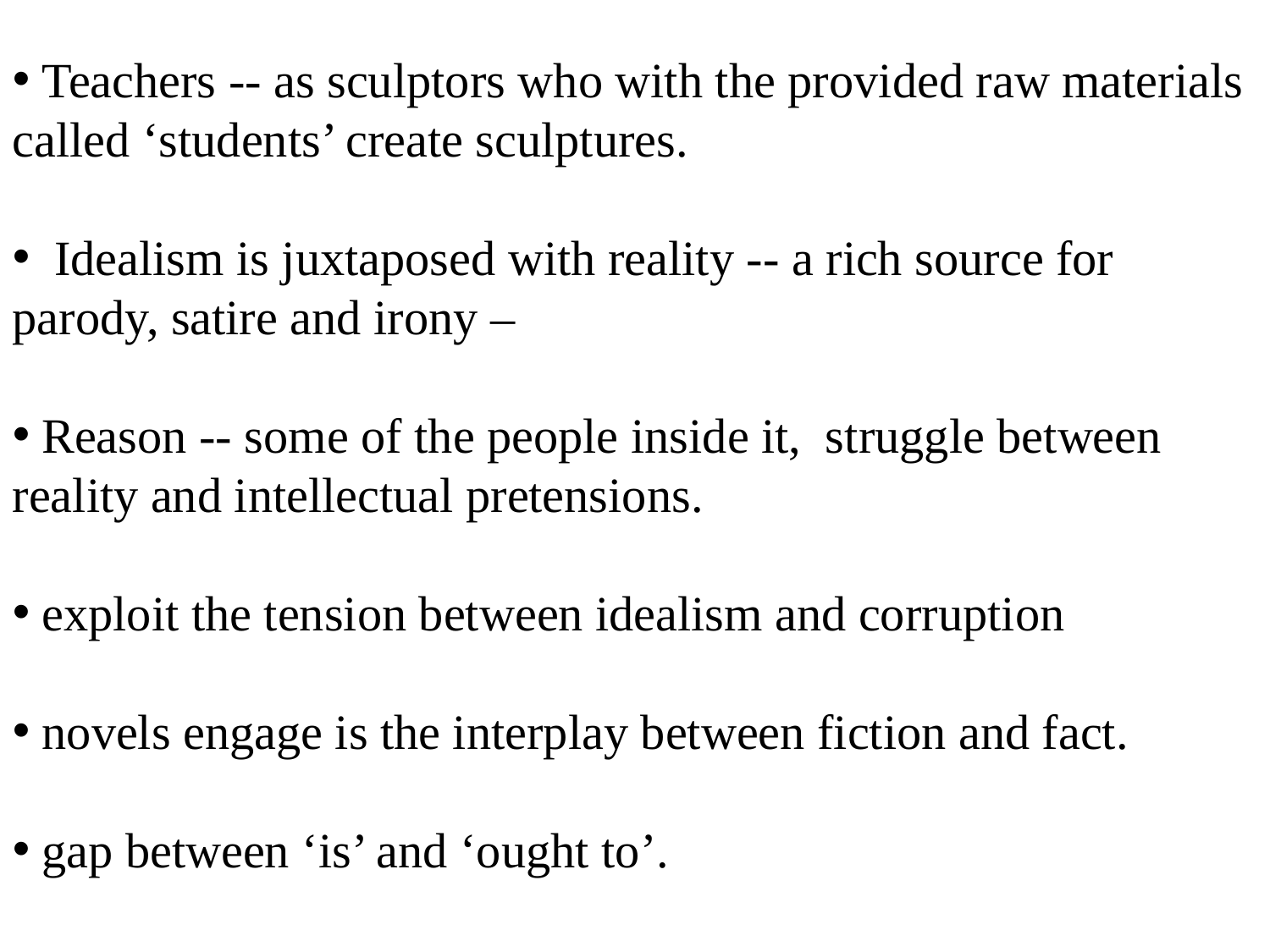

Teachers -- as sculptors who with the provided raw materials called ‘students’ create sculptures.

  Idealism is juxtaposed with reality -- a rich source for parody, satire and irony –

 Reason -- some of the people inside it,  struggle between reality and intellectual pretensions.

 exploit the tension between idealism and corruption

 novels engage is the interplay between fiction and fact.

 gap between ‘is’ and ‘ought to’.